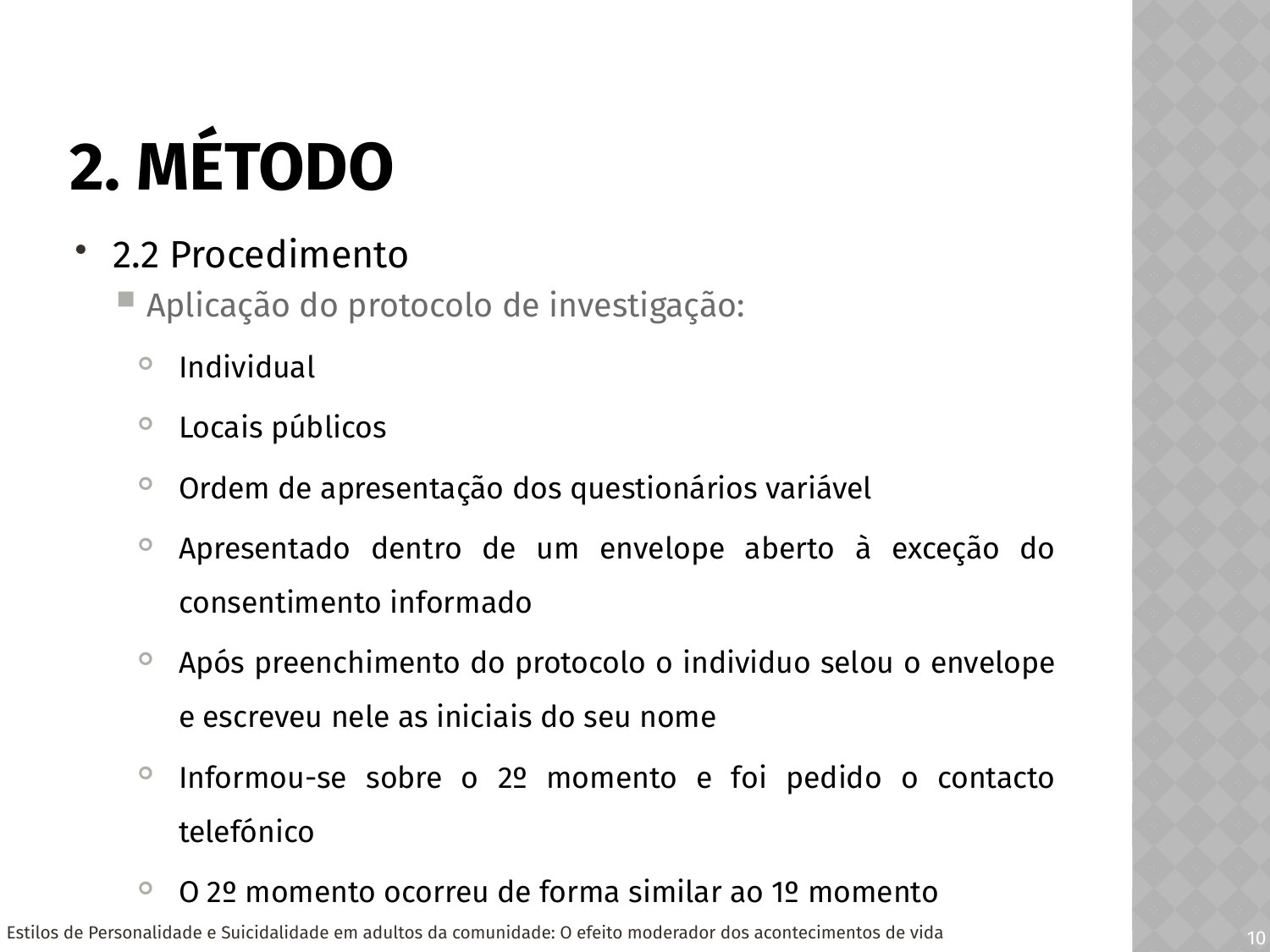

# 2. Método
2.2 Procedimento
Aplicação do protocolo de investigação:
Individual
Locais públicos
Ordem de apresentação dos questionários variável
Apresentado dentro de um envelope aberto à exceção do consentimento informado
Após preenchimento do protocolo o individuo selou o envelope e escreveu nele as iniciais do seu nome
Informou-se sobre o 2º momento e foi pedido o contacto telefónico
O 2º momento ocorreu de forma similar ao 1º momento
Estilos de Personalidade e Suicidalidade em adultos da comunidade: O efeito moderador dos acontecimentos de vida
10